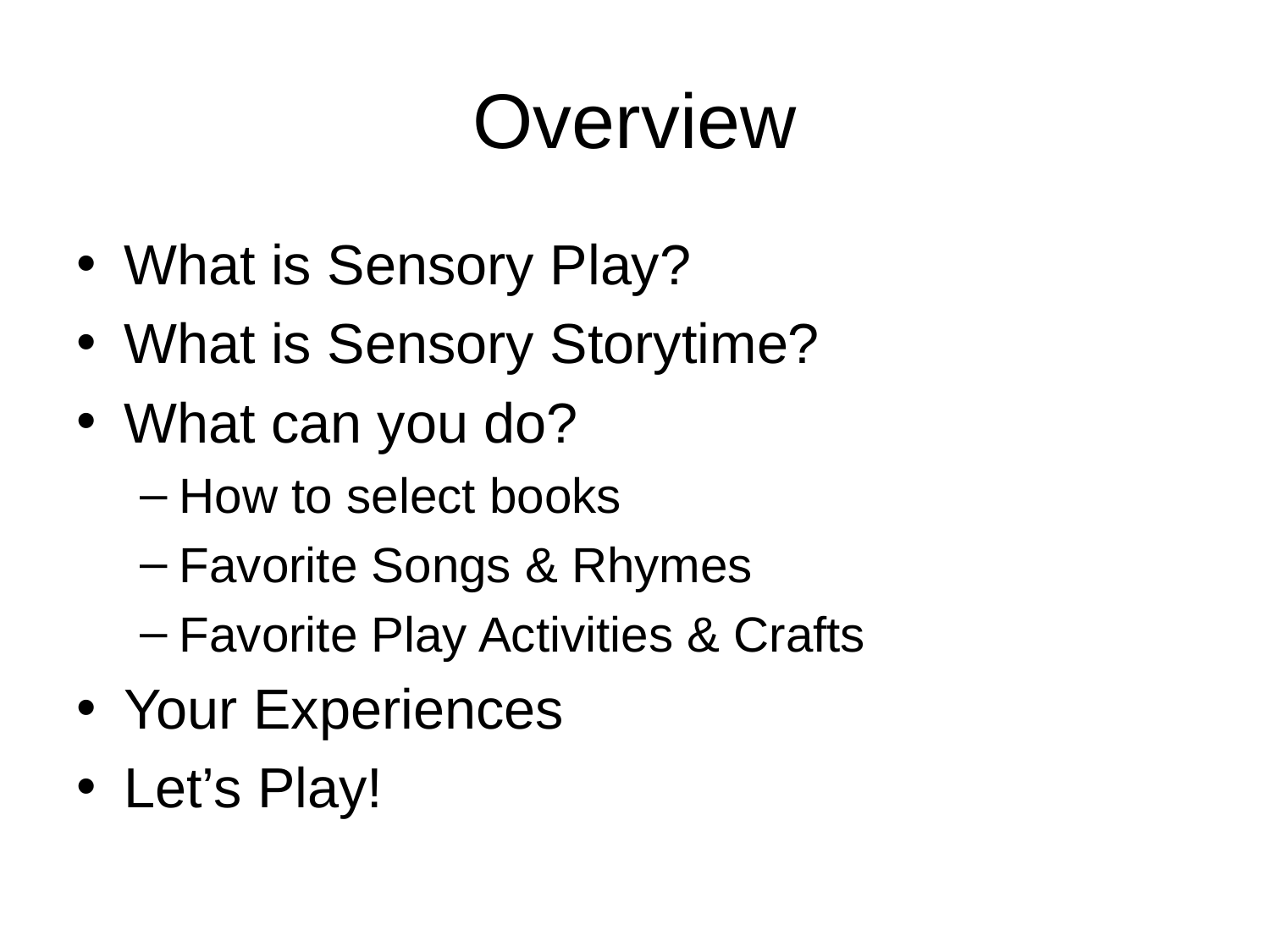

# Overview
What is Sensory Play?
What is Sensory Storytime?
What can you do?
How to select books
Favorite Songs & Rhymes
Favorite Play Activities & Crafts
Your Experiences
Let’s Play!